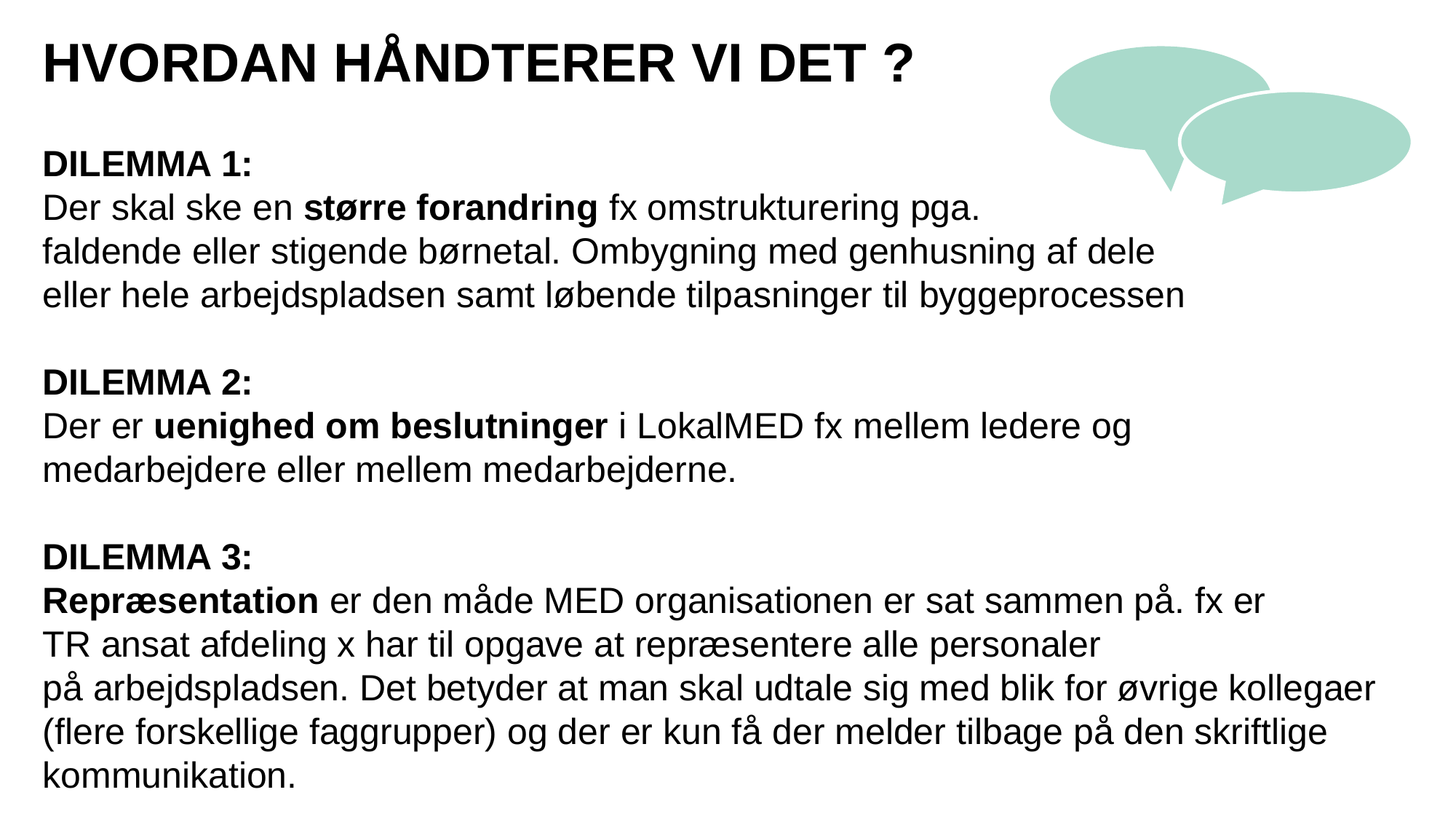

HVORDAN HÅNDTERER VI DET ?

DILEMMA 1:
Der skal ske en større forandring fx omstrukturering pga.
faldende eller stigende børnetal. Ombygning med genhusning af dele
eller hele arbejdspladsen samt løbende tilpasninger til byggeprocessen

DILEMMA 2:
Der er uenighed om beslutninger i LokalMED fx mellem ledere og
medarbejdere eller mellem medarbejderne.

DILEMMA 3:
Repræsentation er den måde MED organisationen er sat sammen på. fx er
TR ansat afdeling x har til opgave at repræsentere alle personaler
på arbejdspladsen. Det betyder at man skal udtale sig med blik for øvrige kollegaer (flere forskellige faggrupper) og der er kun få der melder tilbage på den skriftlige kommunikation.

15